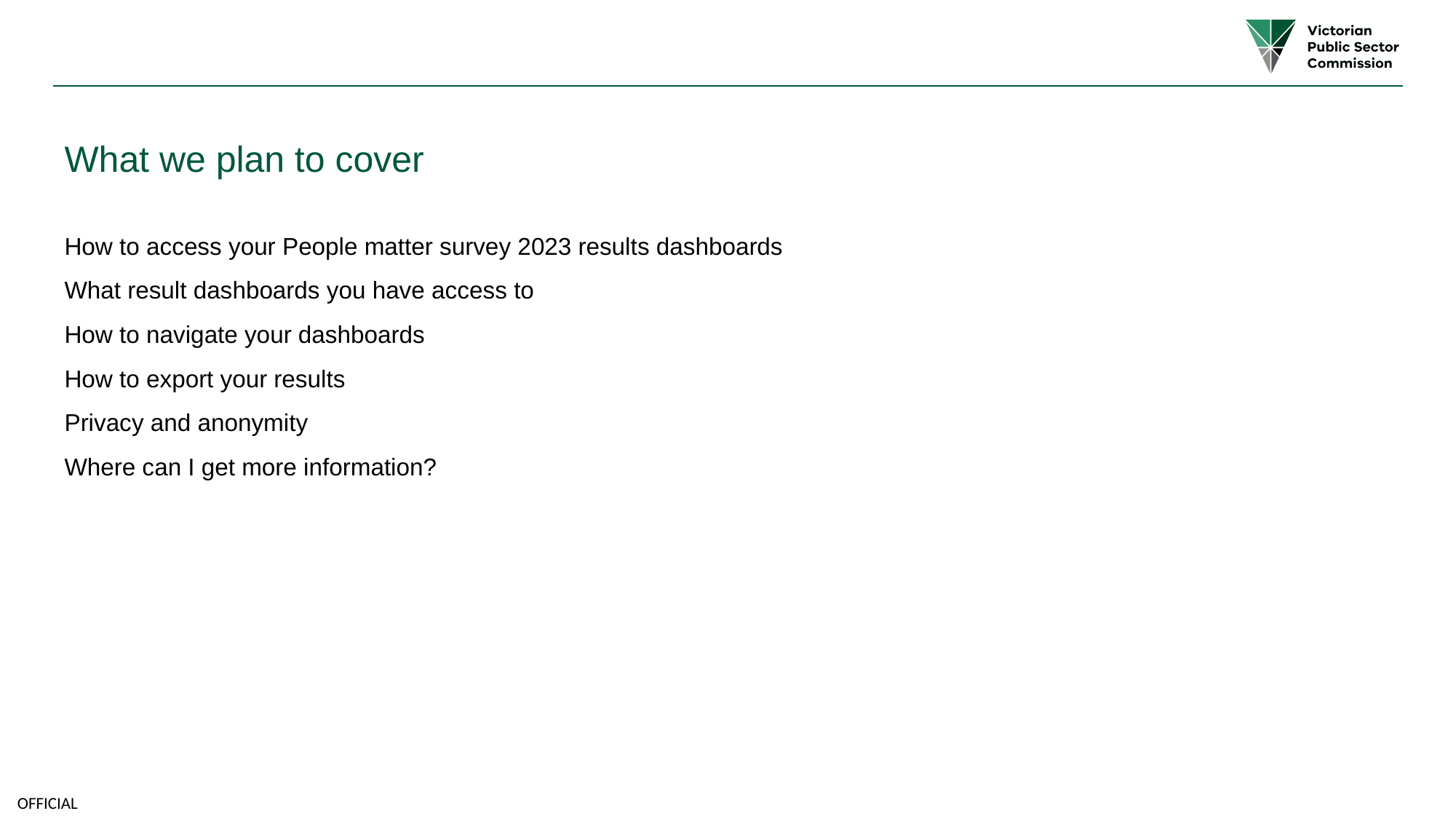

# What we plan to cover
How to access your People matter survey 2023 results dashboards
What result dashboards you have access to
How to navigate your dashboards
How to export your results
Privacy and anonymity
Where can I get more information?